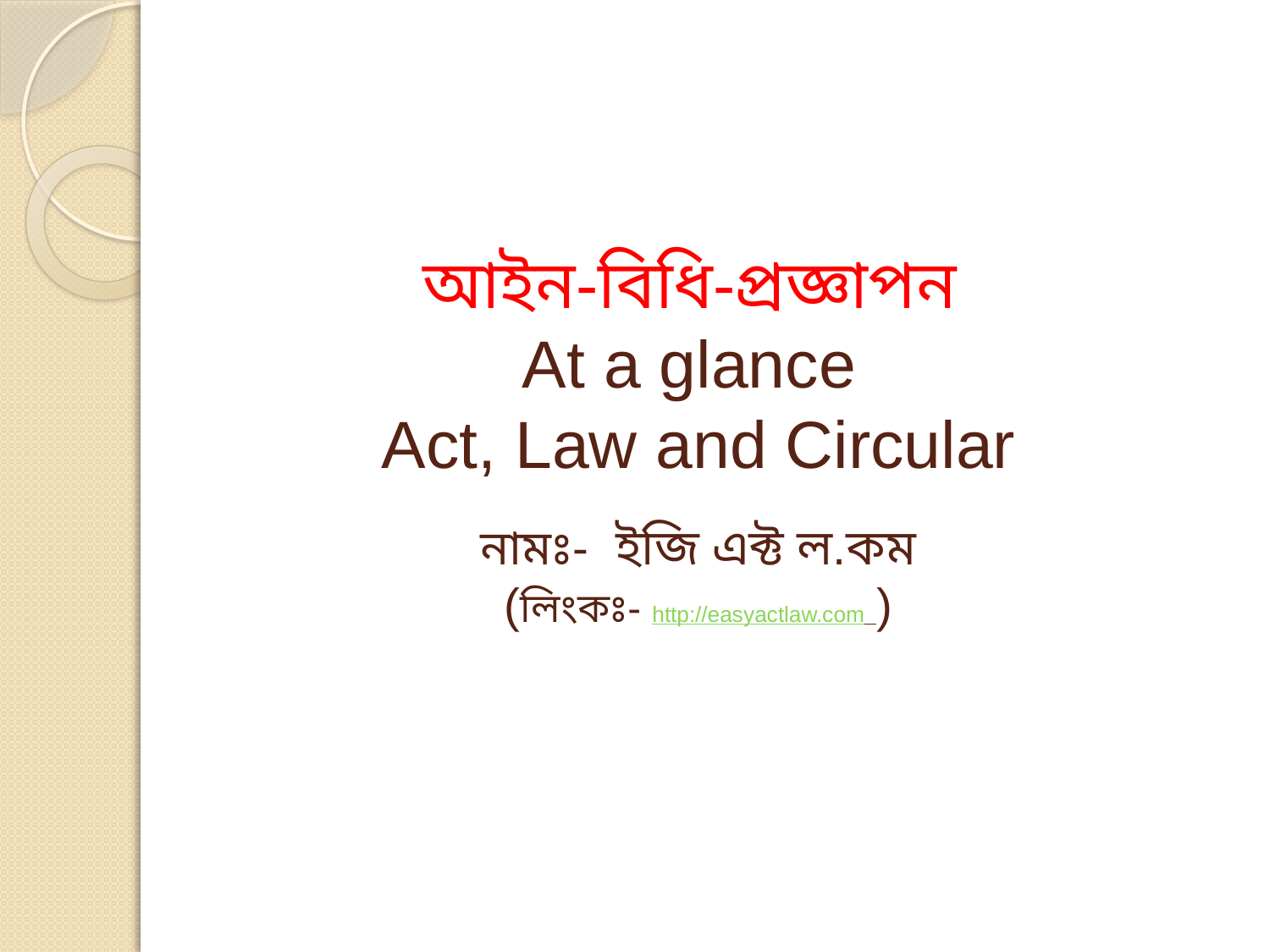

# আইন-বিধি-প্রজ্ঞাপন At a glance Act, Law and Circular নামঃ-  ইজি এক্ট ল.কম (লিংকঃ- http://easyactlaw.com  )